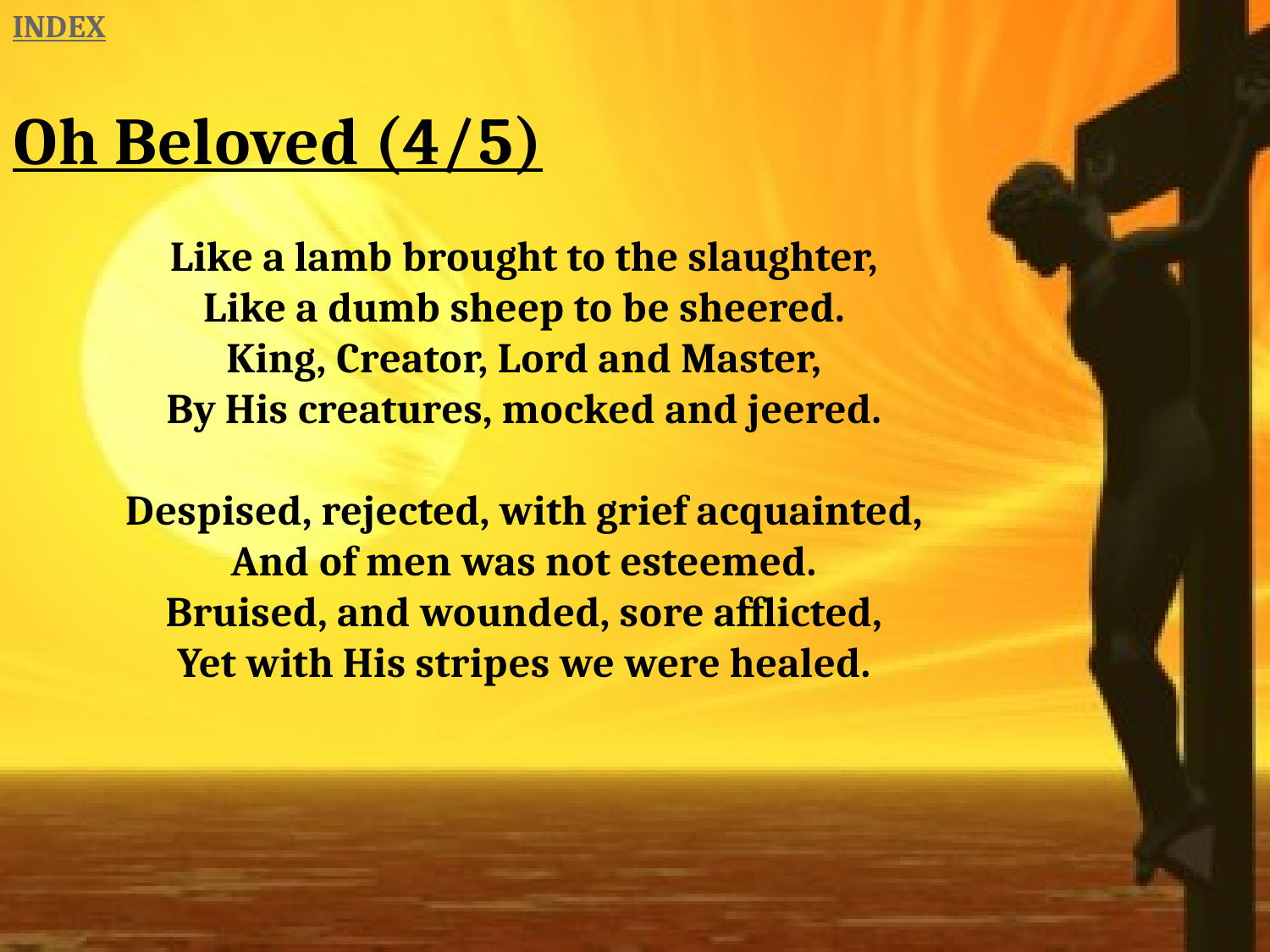

INDEX

Oh Beloved (4/5)
Like a lamb brought to the slaughter,
Like a dumb sheep to be sheered.
King, Creator, Lord and Master,
By His creatures, mocked and jeered.
Despised, rejected, with grief acquainted,
And of men was not esteemed.
Bruised, and wounded, sore afflicted,
Yet with His stripes we were healed.